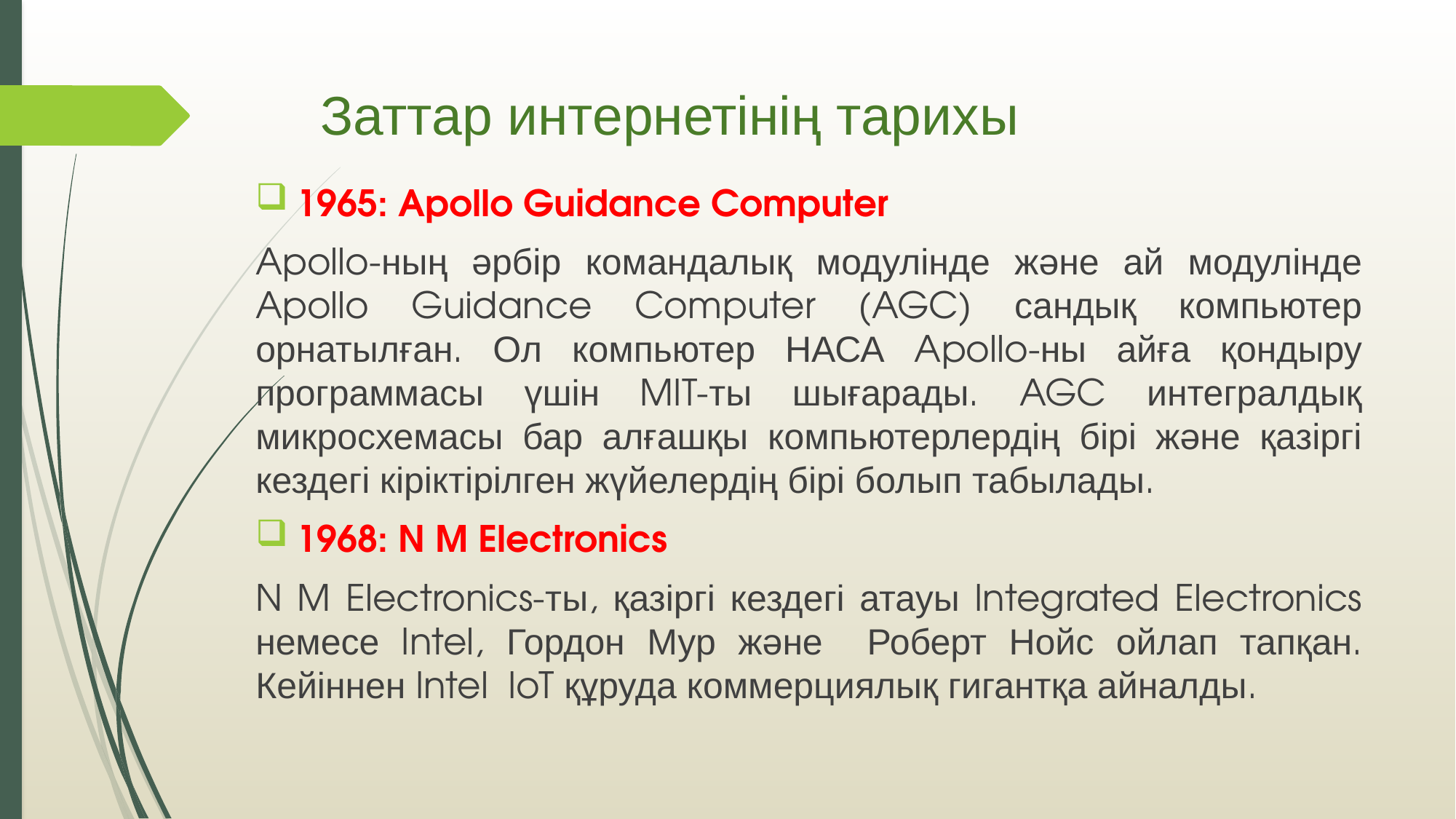

# Заттар интернетінің тарихы
1965: Apollo Guidance Computer
Apollo-ның әрбір командалық модулінде және ай модулінде Apollo Guidance Computer (AGC) сандық компьютер орнатылған. Ол компьютер НАСА Apollo-ны айға қондыру программасы үшін MIT-ты шығарады. AGC интегралдық микросхемасы бар алғашқы компьютерлердің бірі және қазіргі кездегі кіріктірілген жүйелердің бірі болып табылады.
1968: N M Electronics
N M Electronics-ты, қазіргі кездегі атауы Integrated Electronics немесе Intel, Гордон Мур және  Роберт Нойс ойлап тапқан. Кейіннен Intel  IoT құруда коммерциялық гигантқа айналды.